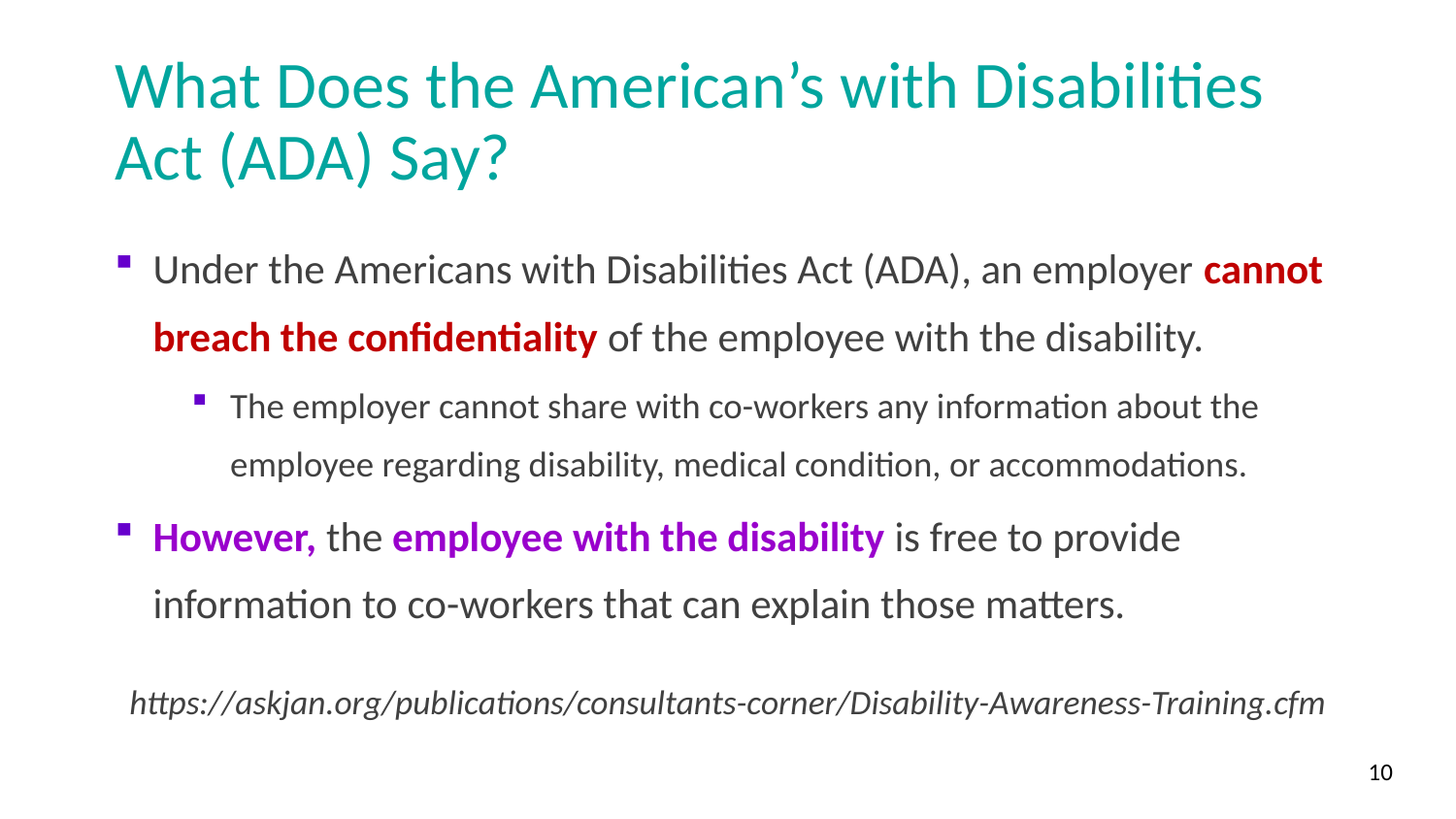

# What Does the American’s with Disabilities Act (ADA) Say?
Under the Americans with Disabilities Act (ADA), an employer cannot breach the confidentiality of the employee with the disability.
The employer cannot share with co-workers any information about the employee regarding disability, medical condition, or accommodations.
However, the employee with the disability is free to provide information to co-workers that can explain those matters.

https://askjan.org/publications/consultants-corner/Disability-Awareness-Training.cfm

10